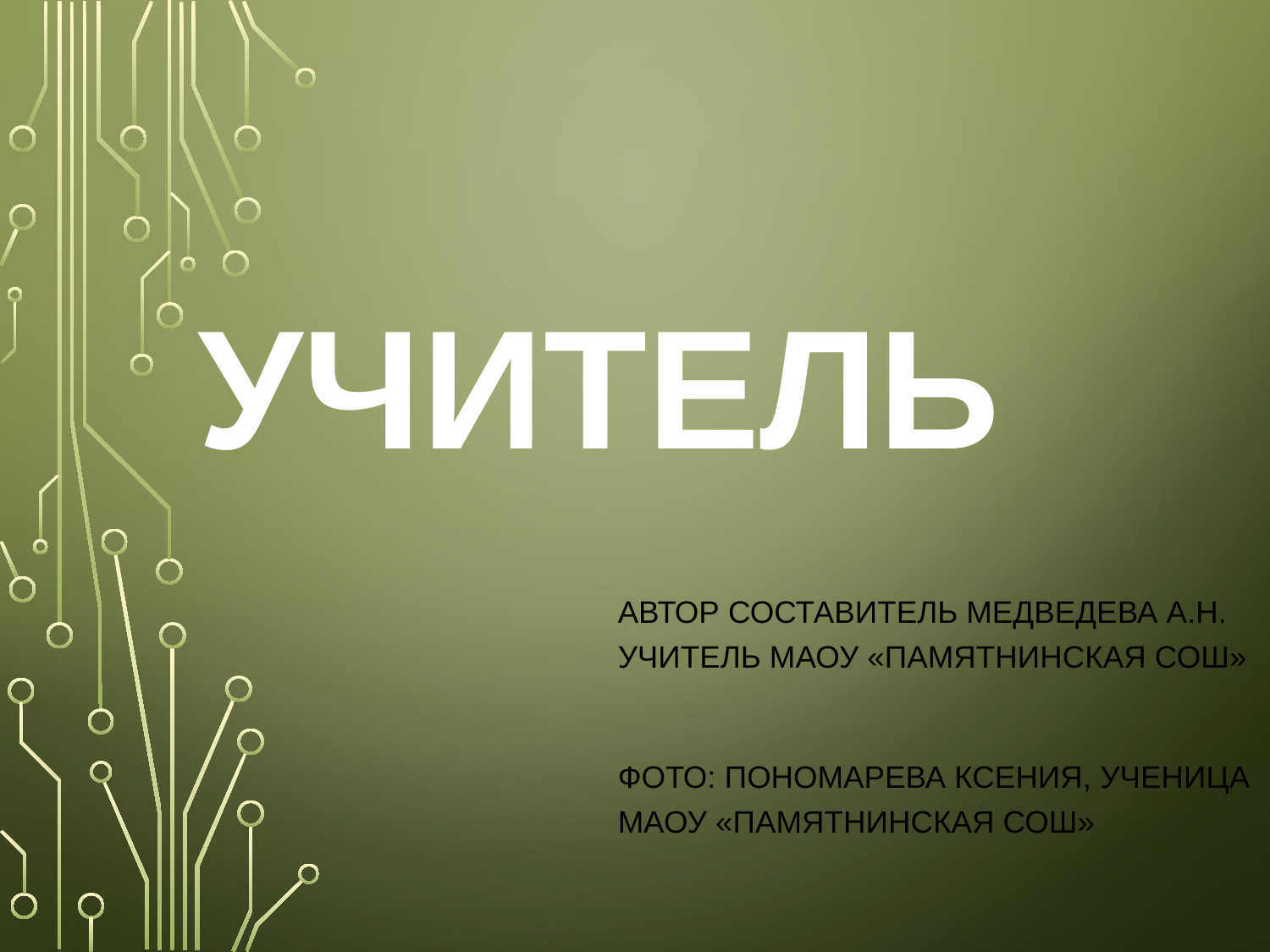

# УЧИТЕЛЬ

Автор составитель Медведева А.Н. учитель МАОУ «Памятнинская СОШ»

Фото: Пономарева Ксения, ученица МАОУ «Памятнинская СОШ»